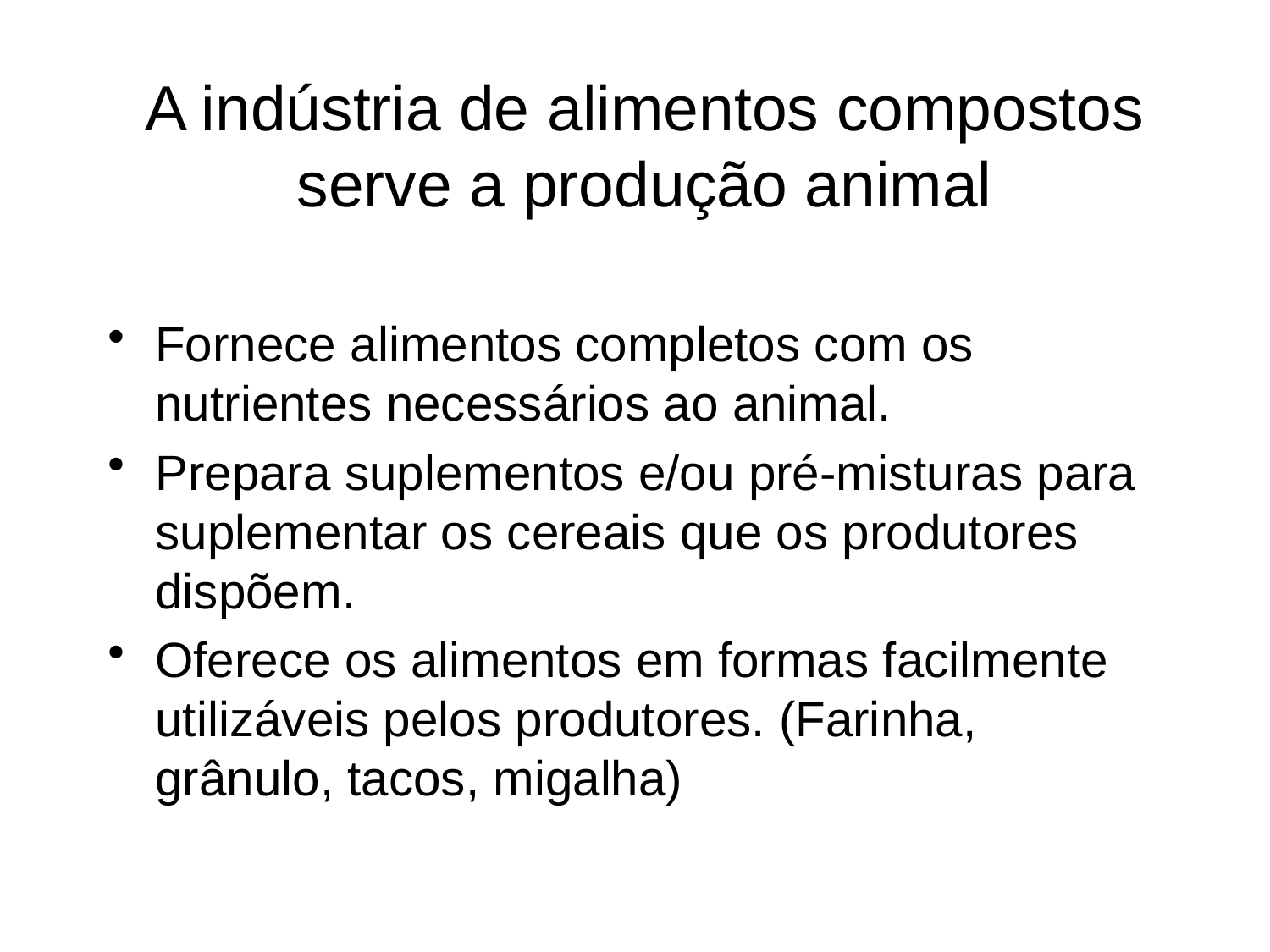

# A indústria de alimentos compostos serve a produção animal
Fornece alimentos completos com os nutrientes necessários ao animal.
Prepara suplementos e/ou pré-misturas para suplementar os cereais que os produtores dispõem.
Oferece os alimentos em formas facilmente utilizáveis pelos produtores. (Farinha, grânulo, tacos, migalha)